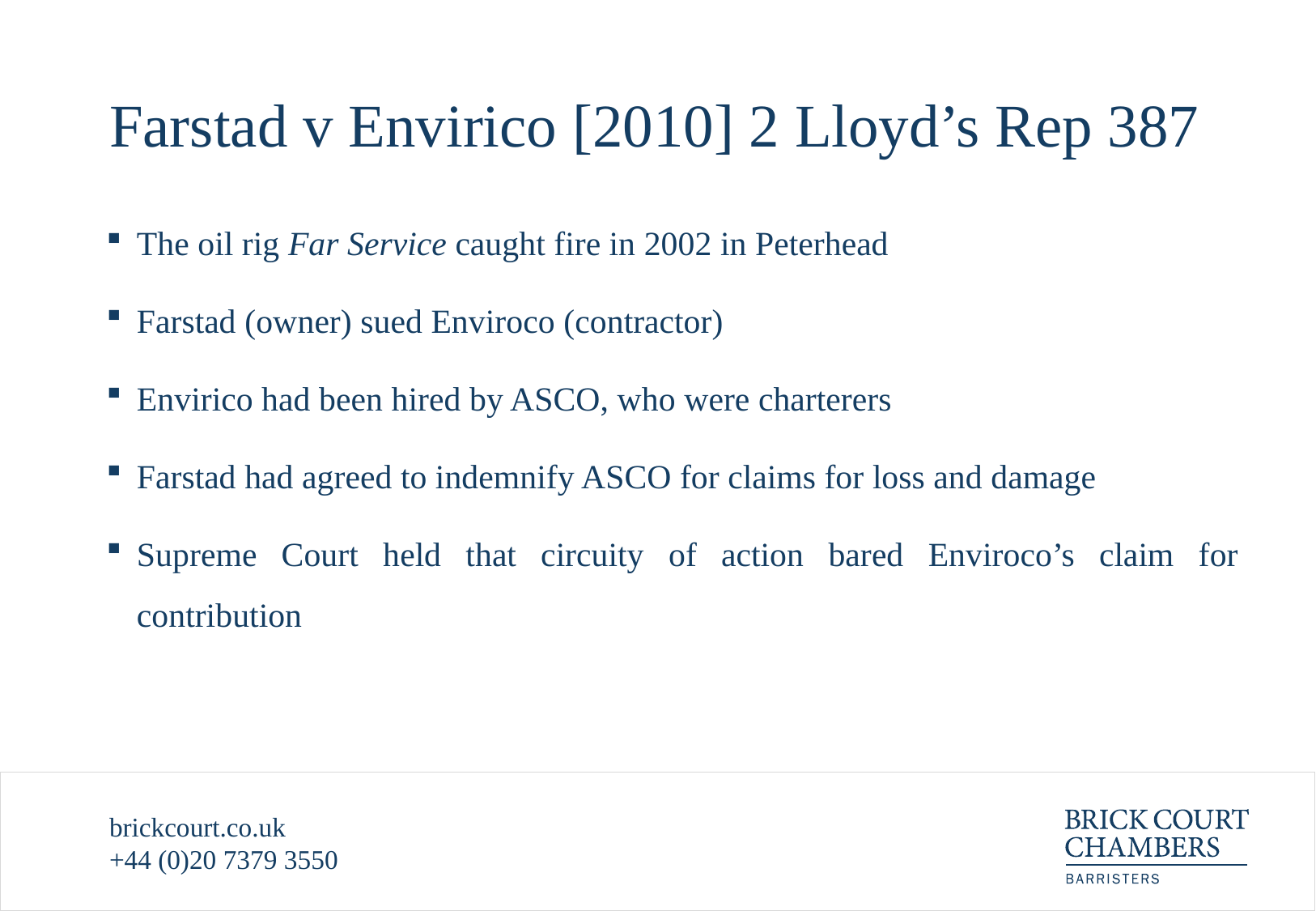

# Farstad v Envirico [2010] 2 Lloyd’s Rep 387
The oil rig Far Service caught fire in 2002 in Peterhead
Farstad (owner) sued Enviroco (contractor)
Envirico had been hired by ASCO, who were charterers
Farstad had agreed to indemnify ASCO for claims for loss and damage
Supreme Court held that circuity of action bared Enviroco’s claim for contribution
brickcourt.co.uk
+44 (0)20 7379 3550